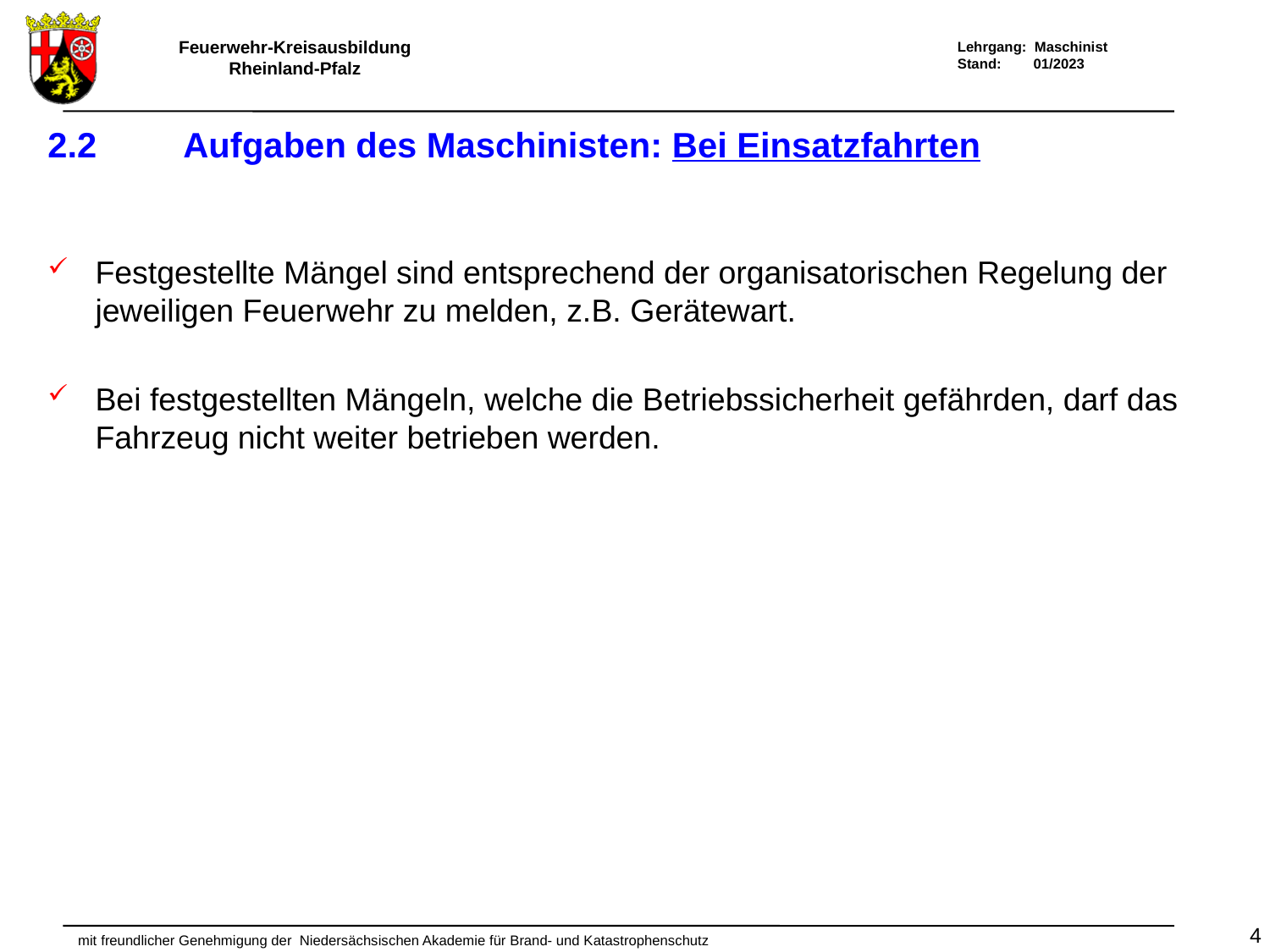

# 2.2	 Aufgaben des Maschinisten: Bei Einsatzfahrten

Festgestellte Mängel sind entsprechend der organisatorischen Regelung der jeweiligen Feuerwehr zu melden, z.B. Gerätewart.

Bei festgestellten Mängeln, welche die Betriebssicherheit gefährden, darf das Fahrzeug nicht weiter betrieben werden.